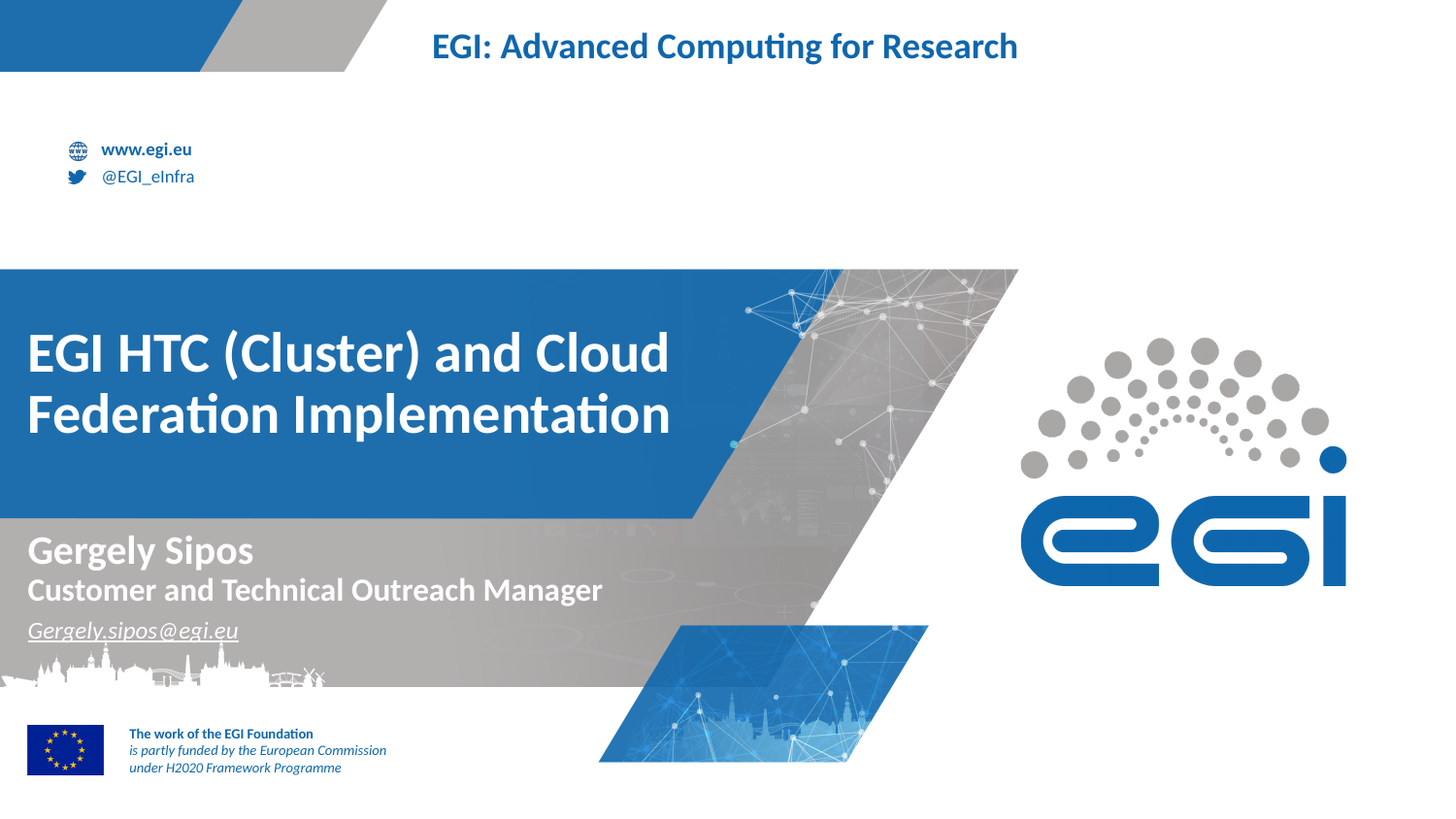

# EGI HTC (Cluster) and Cloud Federation Implementation
Gergely Sipos
Customer and Technical Outreach Manager
Gergely.sipos@egi.eu